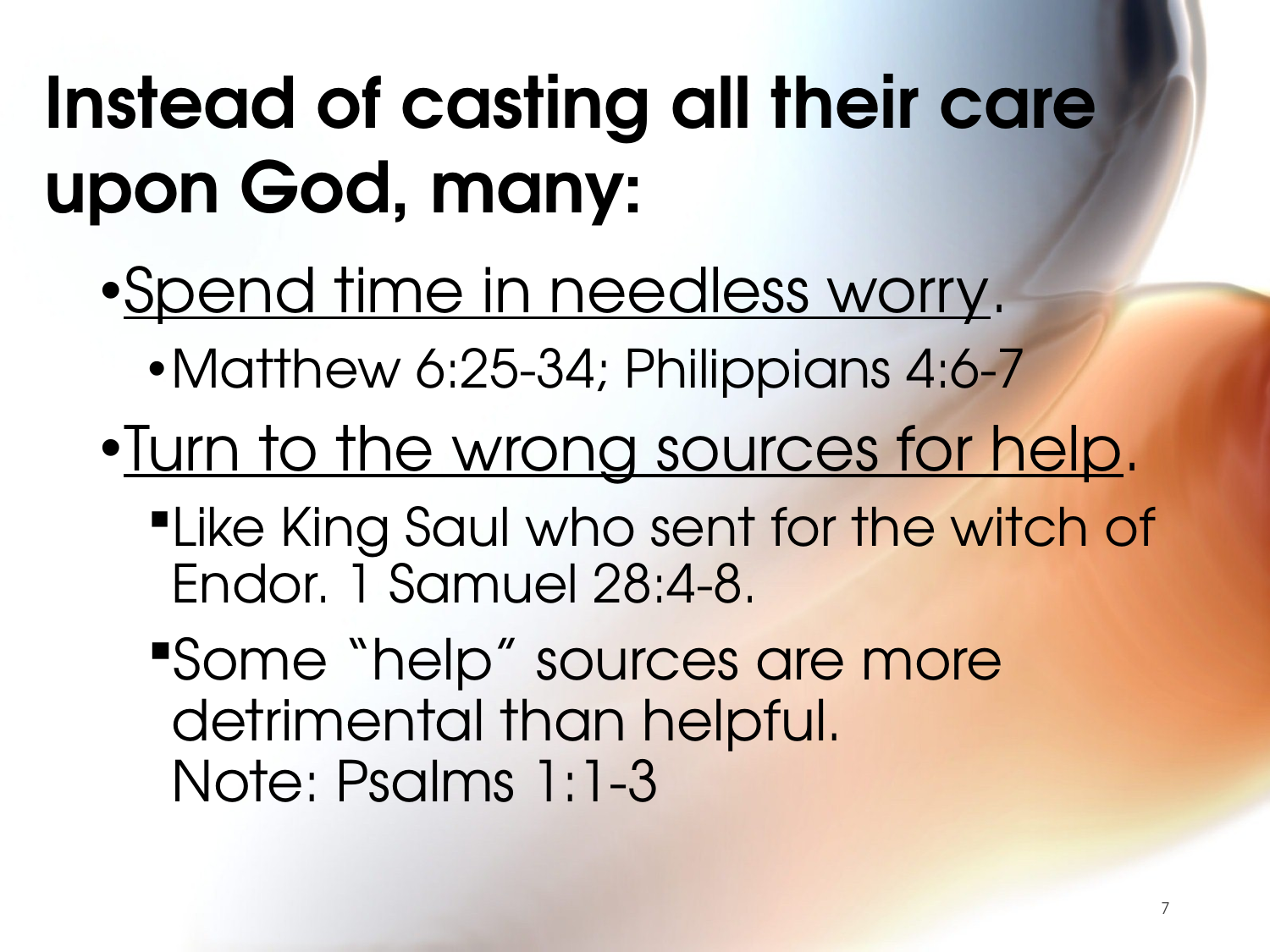

# Instead of casting all their care upon God, many:
Spend time in needless worry.
Matthew 6:25-34; Philippians 4:6-7
Turn to the wrong sources for help.
Like King Saul who sent for the witch of Endor. 1 Samuel 28:4-8.
Some “help” sources are more detrimental than helpful.
Note: Psalms 1:1-3
7